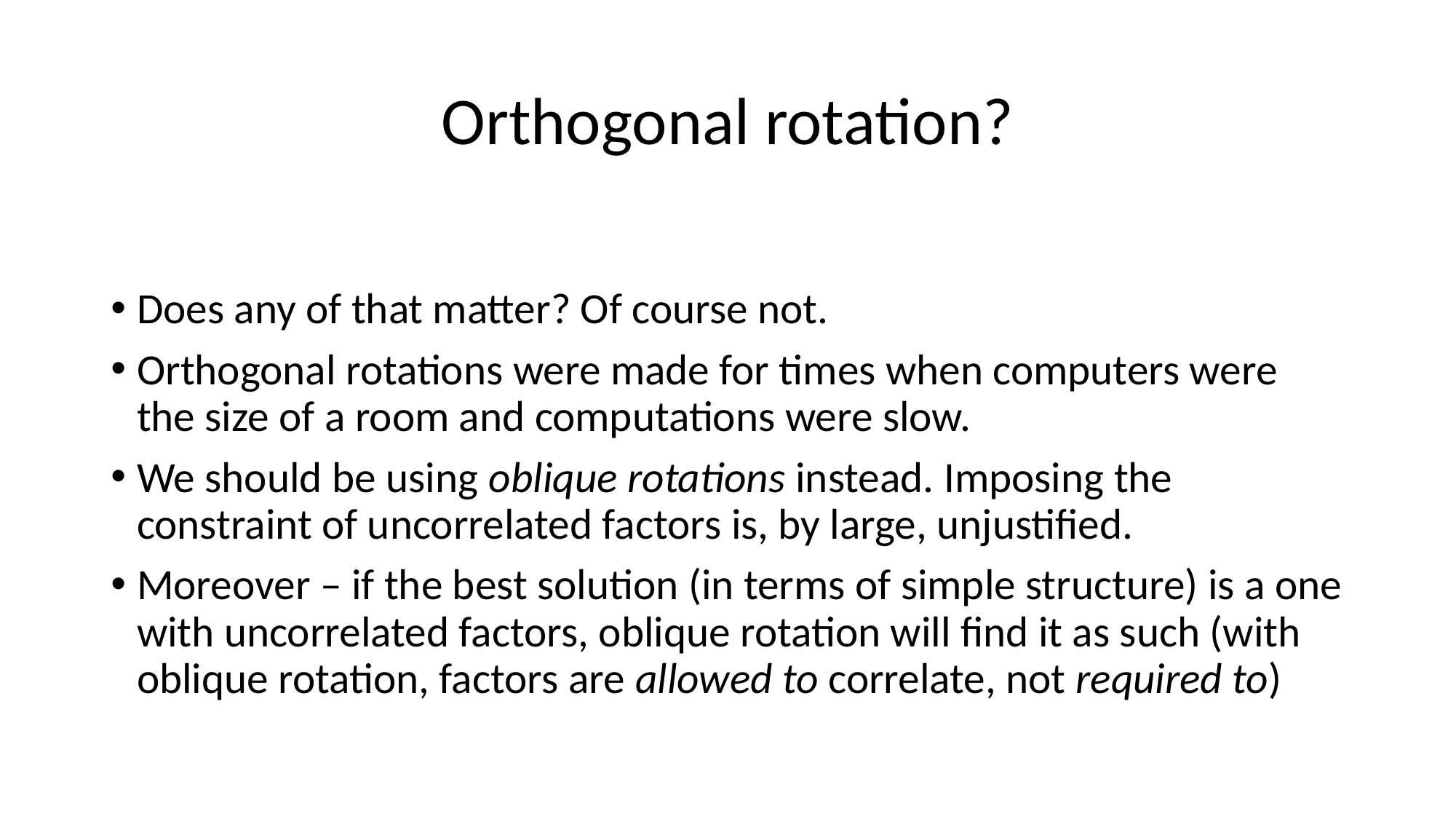

# Orthogonal rotation?

Does any of that matter? Of course not.
Orthogonal rotations were made for times when computers were the size of a room and computations were slow.
We should be using oblique rotations instead. Imposing the constraint of uncorrelated factors is, by large, unjustified.
Moreover – if the best solution (in terms of simple structure) is a one with uncorrelated factors, oblique rotation will find it as such (with oblique rotation, factors are allowed to correlate, not required to)